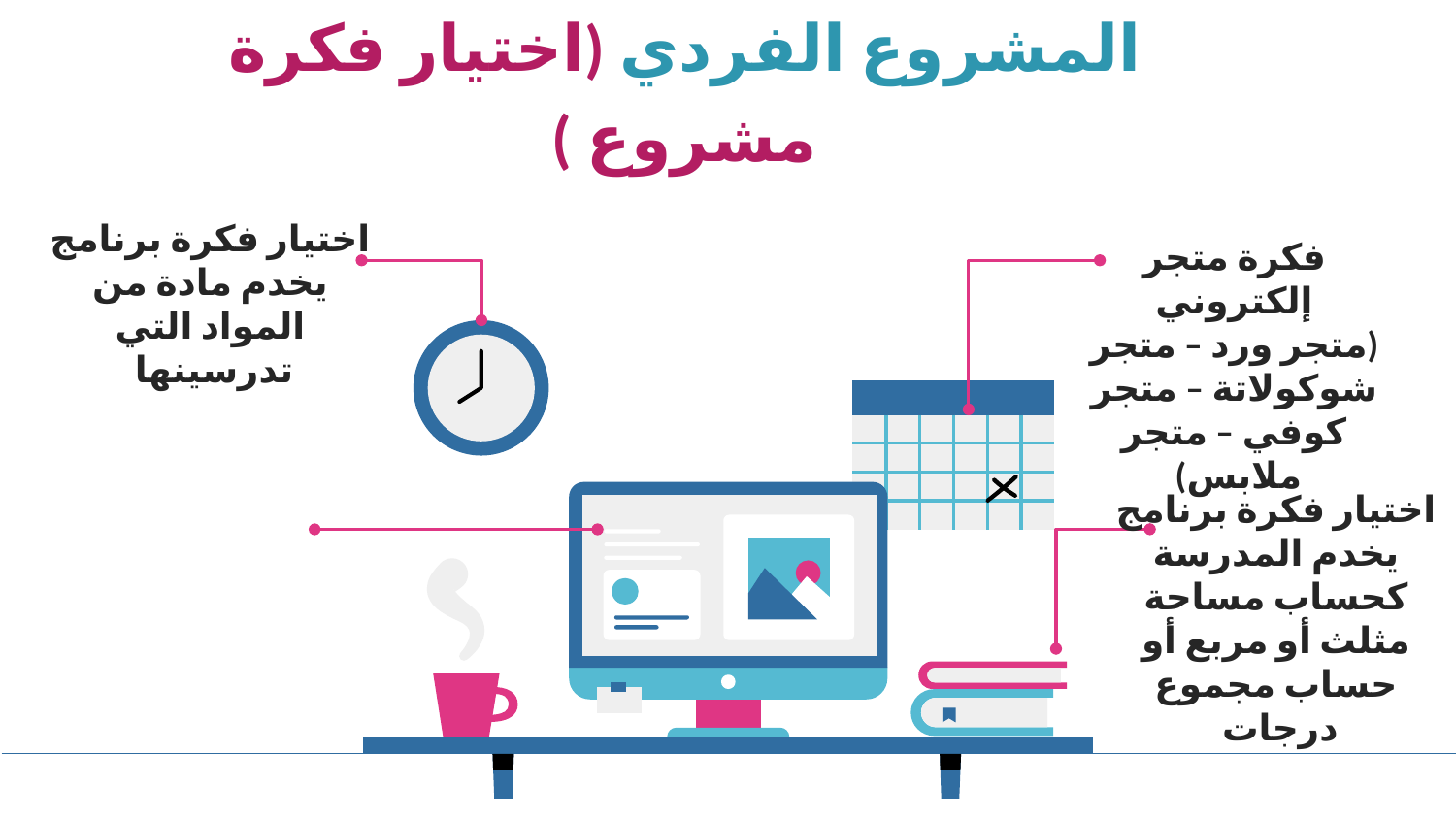

المشروع الفردي (اختيار فكرة مشروع )
اختيار فكرة برنامج يخدم مادة من المواد التي تدرسينها
فكرة متجر إلكتروني
(متجر ورد – متجر شوكولاتة – متجر كوفي – متجر ملابس)

اختيار فكرة برنامج يخدم المدرسة كحساب مساحة مثلث أو مربع أو حساب مجموع درجات